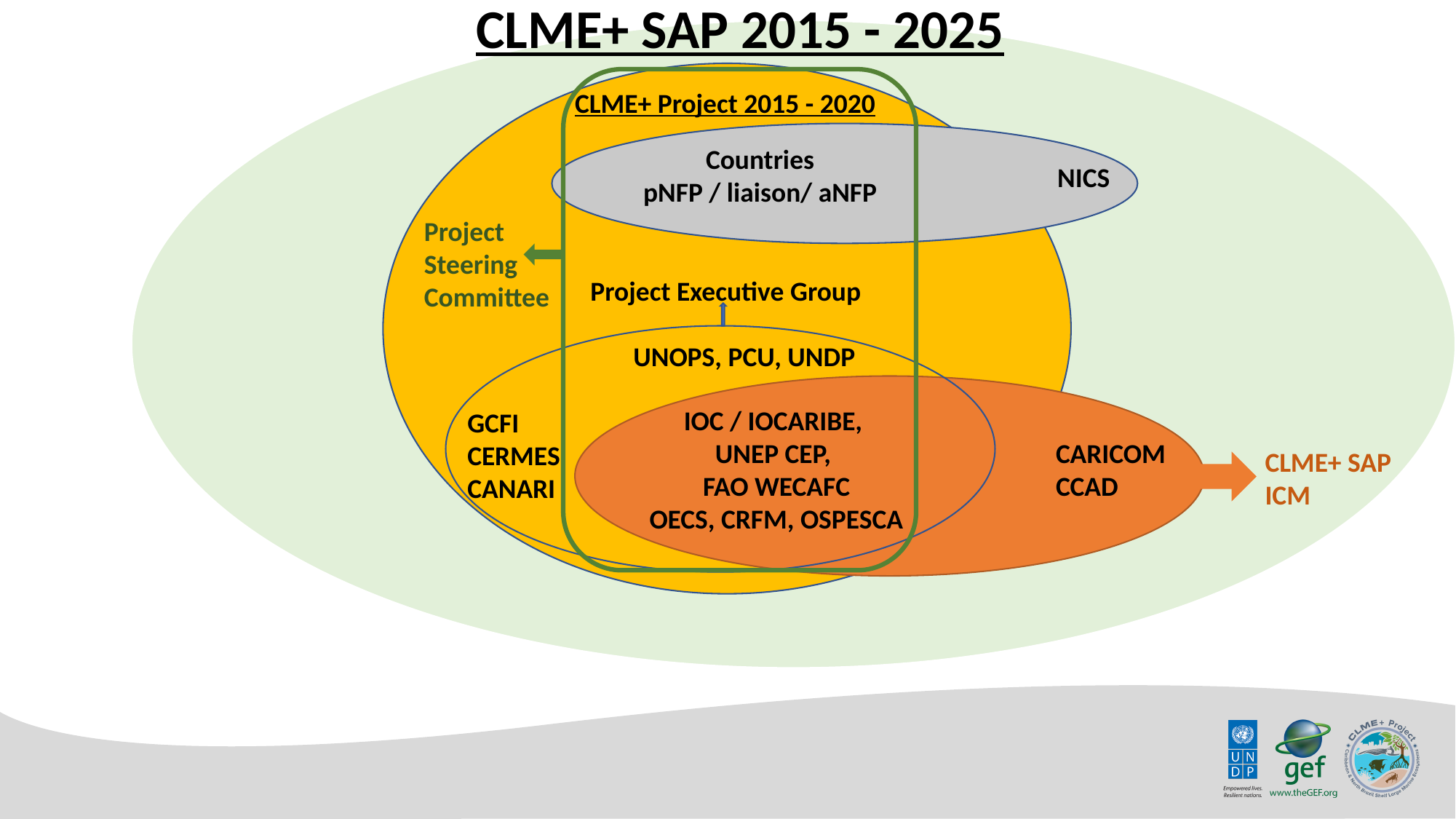

CLME+ SAP 2015 - 2025

CLME+ Project 2015 - 2020

Countries
pNFP / liaison/ aNFP
NICS
Project Steering Committee

UNOPS, PCU, UNDP

Project Executive Group

IOC / IOCARIBE,
UNEP CEP,
FAO WECAFC
OECS, CRFM, OSPESCA
GCFI
CERMES
CANARI
CARICOM
CCAD
CLME+ SAP ICM